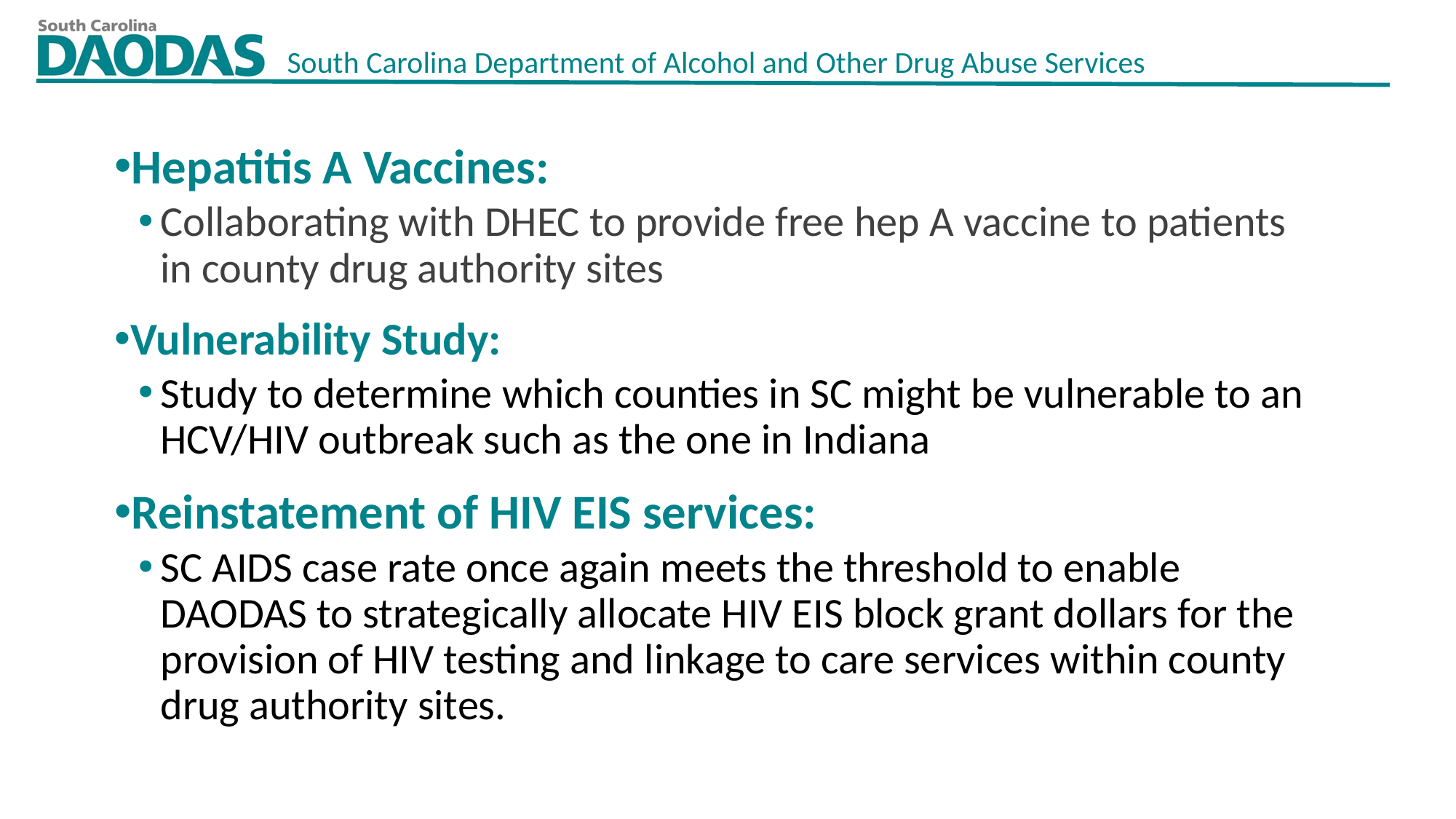

Hepatitis A Vaccines:
Collaborating with DHEC to provide free hep A vaccine to patients in county drug authority sites
Vulnerability Study:
Study to determine which counties in SC might be vulnerable to an HCV/HIV outbreak such as the one in Indiana
Reinstatement of HIV EIS services:
SC AIDS case rate once again meets the threshold to enable DAODAS to strategically allocate HIV EIS block grant dollars for the provision of HIV testing and linkage to care services within county drug authority sites.
11/18/2019
41